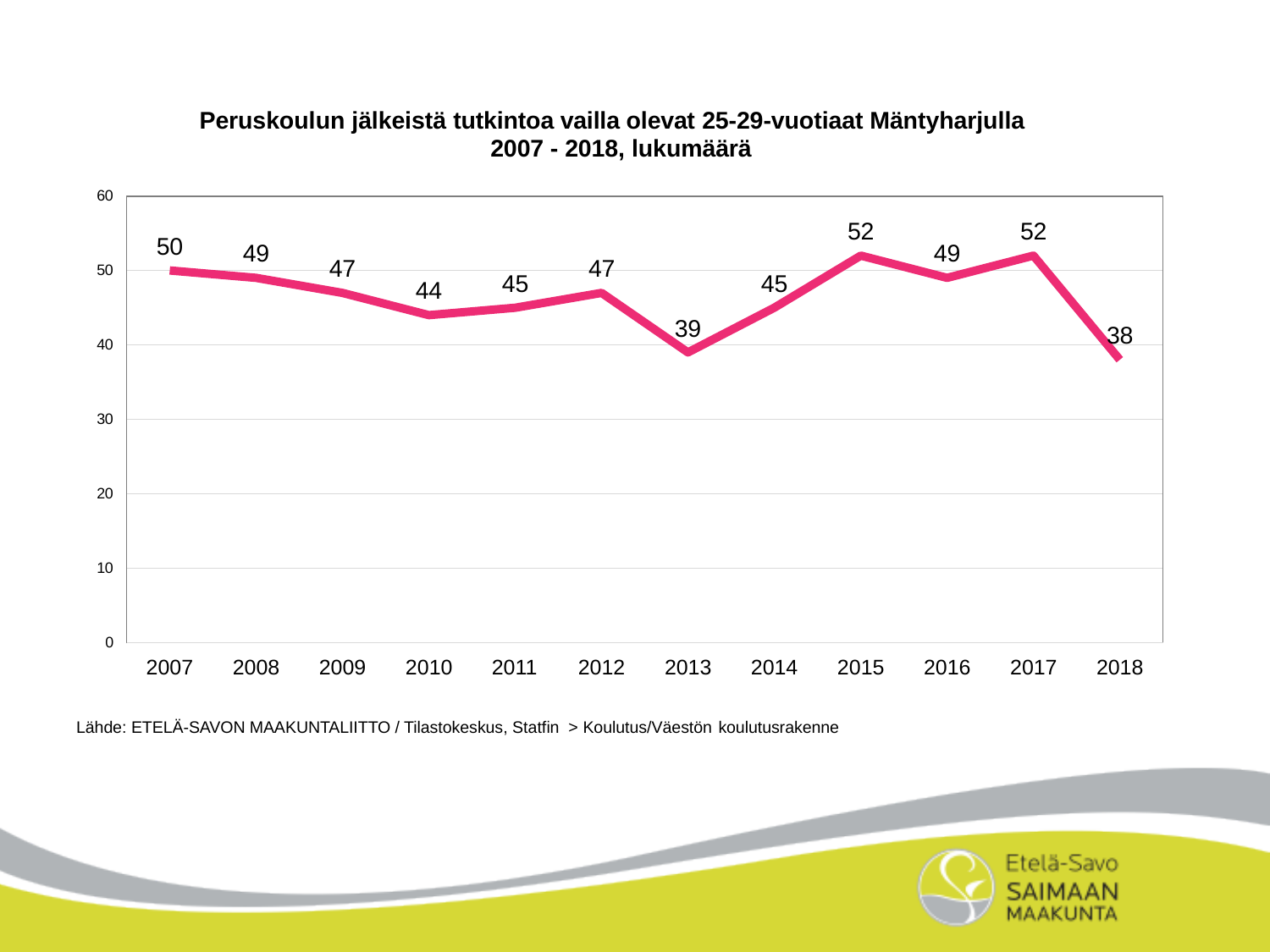

Peruskoulun jälkeistä tutkintoa vailla olevat 25-29-vuotiaat Mäntyharjulla  2007 - 2018, lukumäärä
60

52
52
50
49
49
47
47

50
45
45

44
39
38
40

30

20

10

0

2007
2008
2009
2010
2011
2012
2013
2014
2015
2016
2017
2018
Lähde: ETELÄ-SAVON MAAKUNTALIITTO / Tilastokeskus, Statfin  > Koulutus/Väestön koulutusrakenne